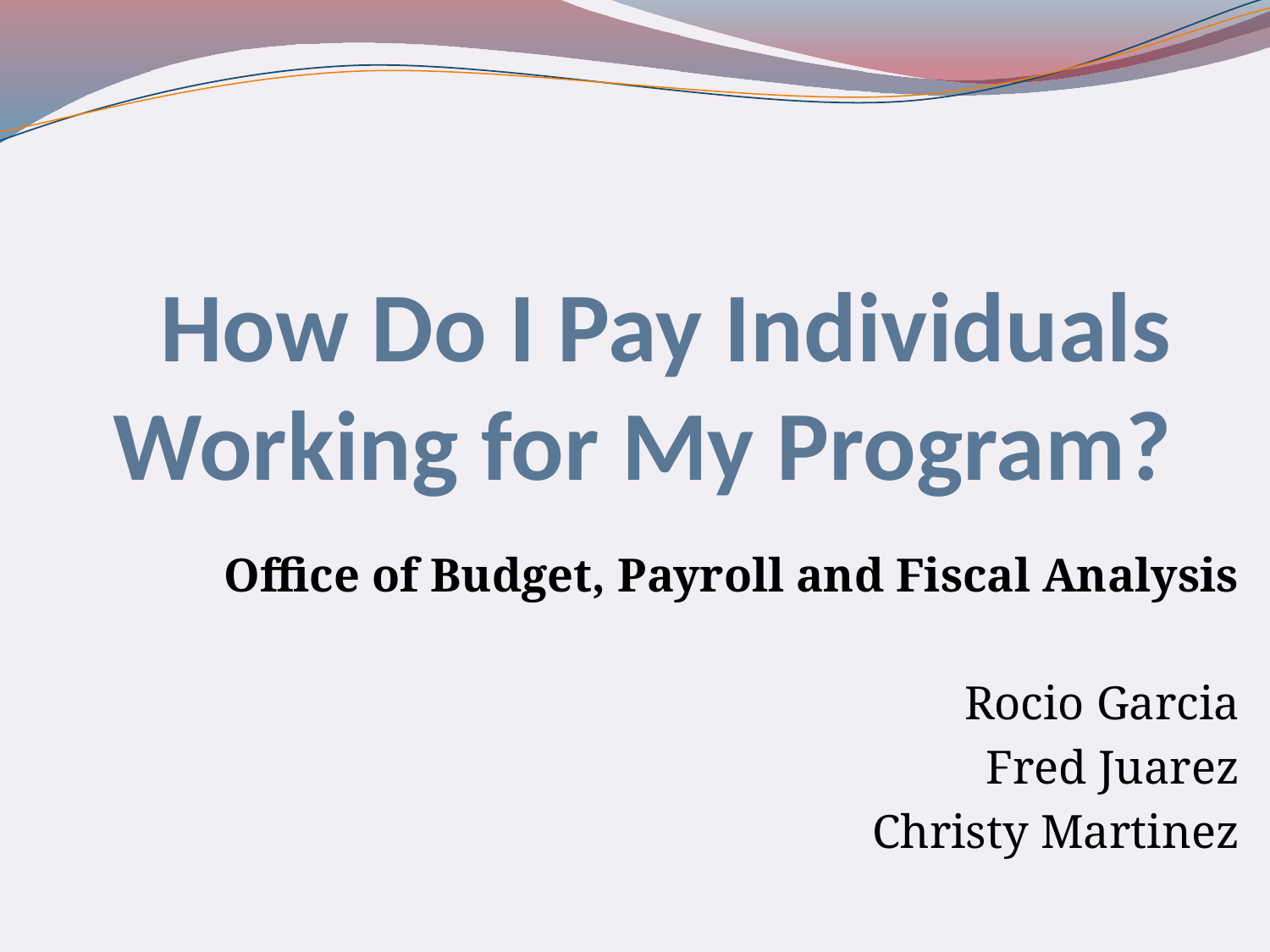

# How Do I Pay Individuals Working for My Program?
Office of Budget, Payroll and Fiscal Analysis

Rocio Garcia
Fred Juarez
Christy Martinez